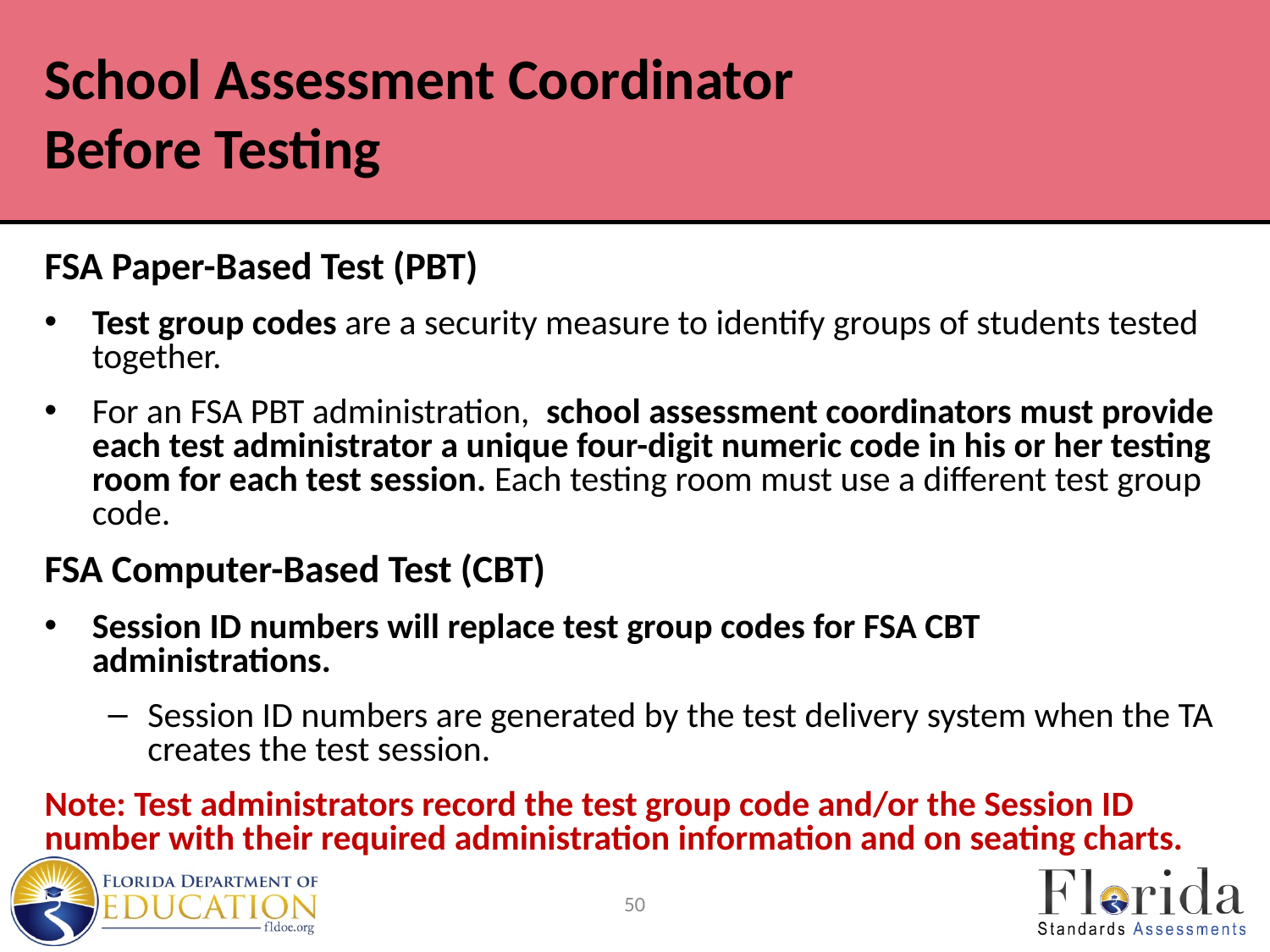

# School Assessment Coordinator Before Testing
FSA Paper-Based Test (PBT)
Test group codes are a security measure to identify groups of students tested together.
For an FSA PBT administration,  school assessment coordinators must provide each test administrator a unique four-digit numeric code in his or her testing room for each test session. Each testing room must use a different test group code.
FSA Computer-Based Test (CBT)
Session ID numbers will replace test group codes for FSA CBT administrations.
Session ID numbers are generated by the test delivery system when the TA creates the test session.
Note: Test administrators record the test group code and/or the Session ID number with their required administration information and on seating charts.
50